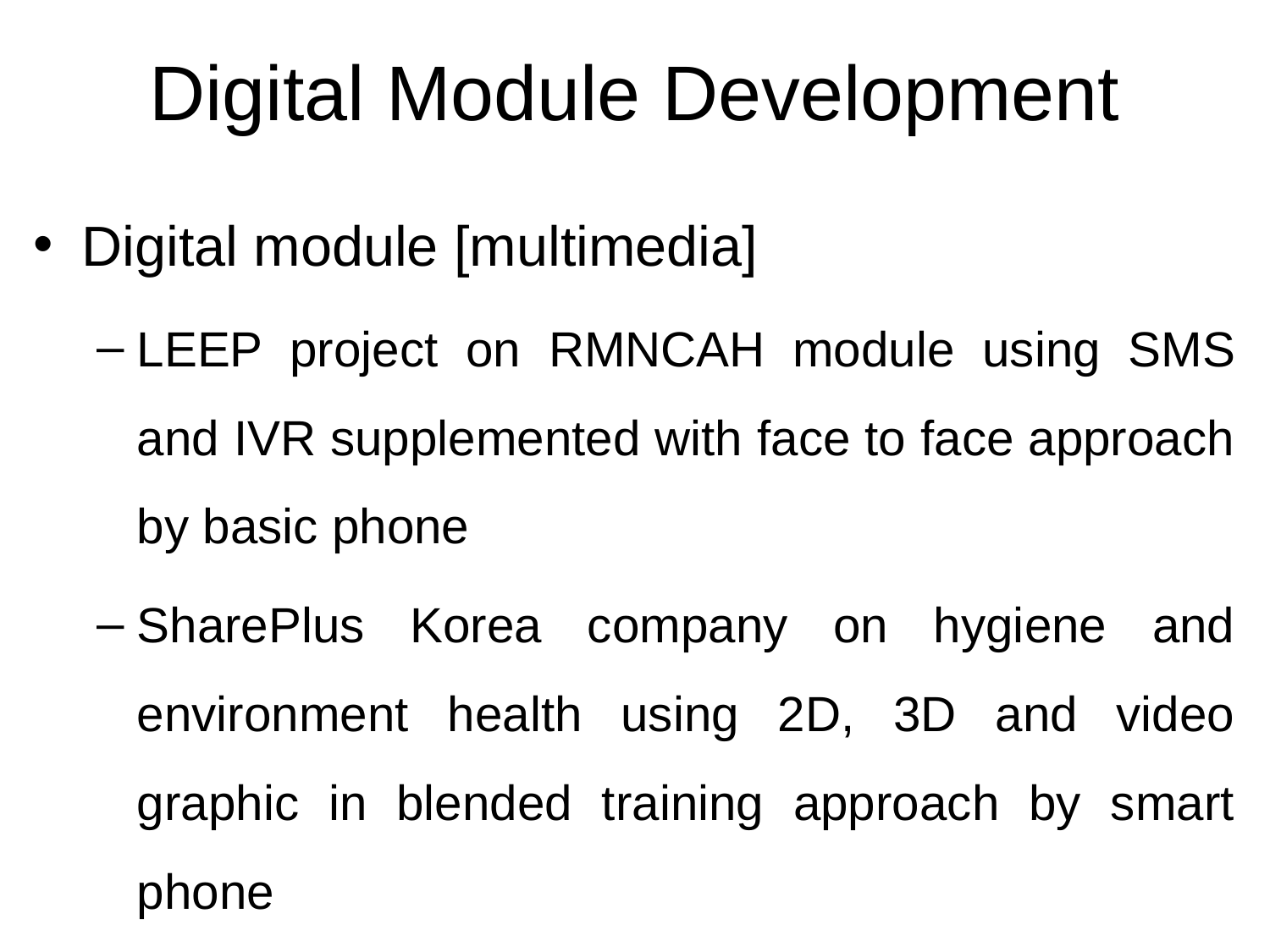

# Digital Module Development
Digital module [multimedia]
LEEP project on RMNCAH module using SMS and IVR supplemented with face to face approach by basic phone
SharePlus Korea company on hygiene and environment health using 2D, 3D and video graphic in blended training approach by smart phone